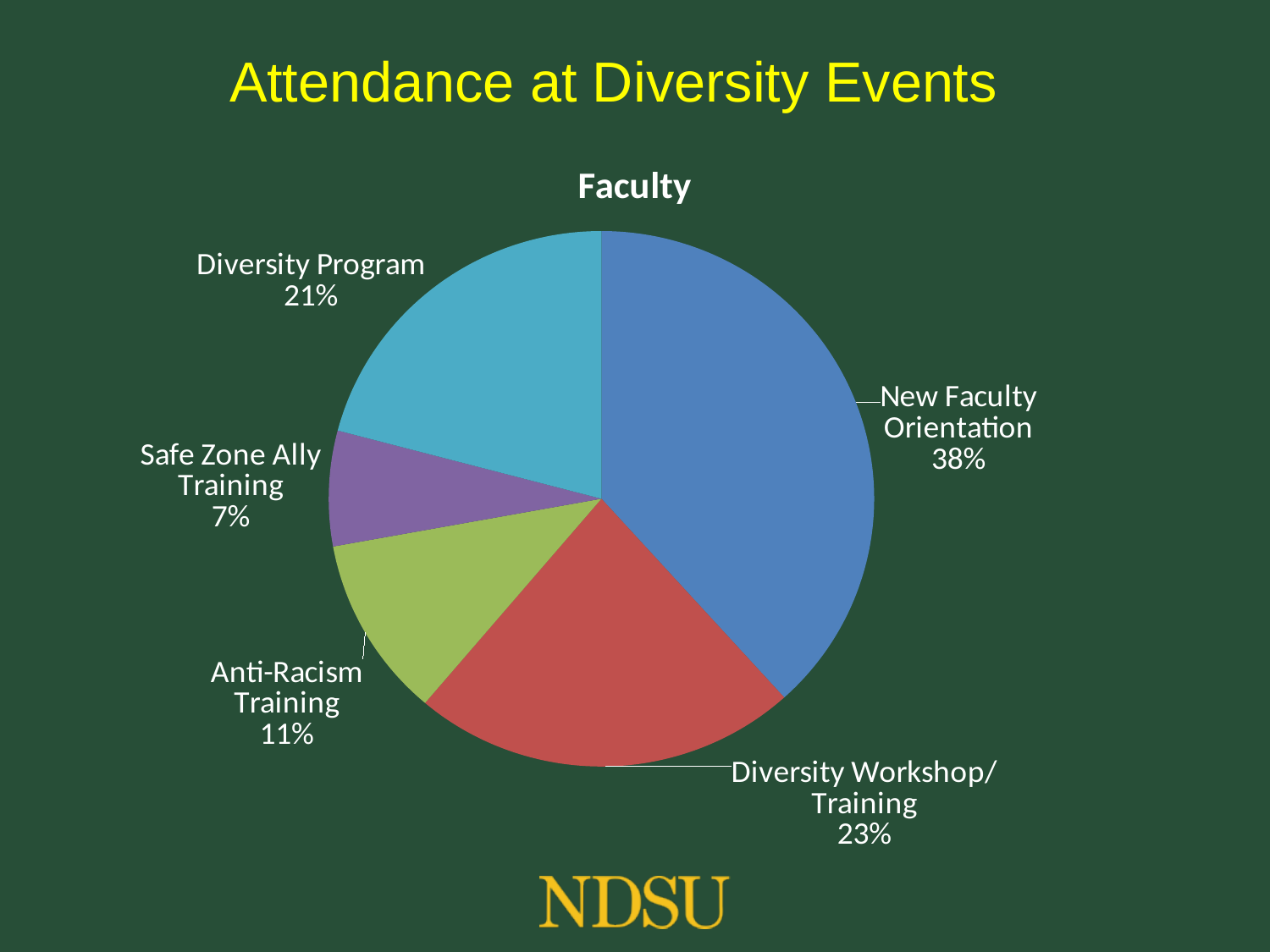

# Attendance at Diversity Events

### Chart:

| Category | Faculty |
|---|---|
| New Faculty Orientation | 77.0 |
| Diversity Workshop/Training | 46.0 |
| Anti-Racism Training | 22.0 |
| Safe Zone Ally Training | 14.0 |
| Diversity Program | 42.0 |